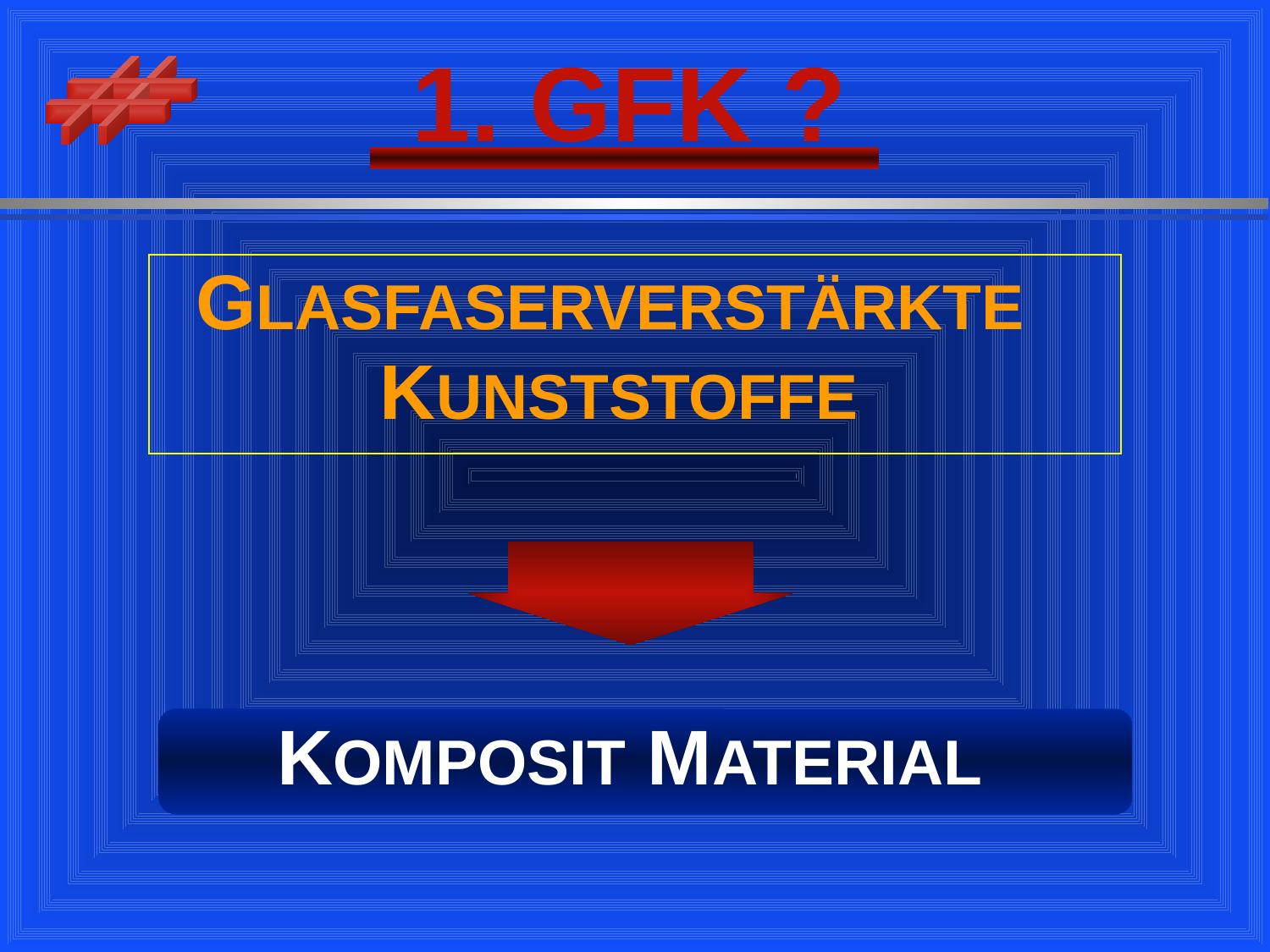

# 1. GFK ?

GLASFASERVERSTÄRKTE
KUNSTSTOFFE

KOMPOSIT MATERIAL